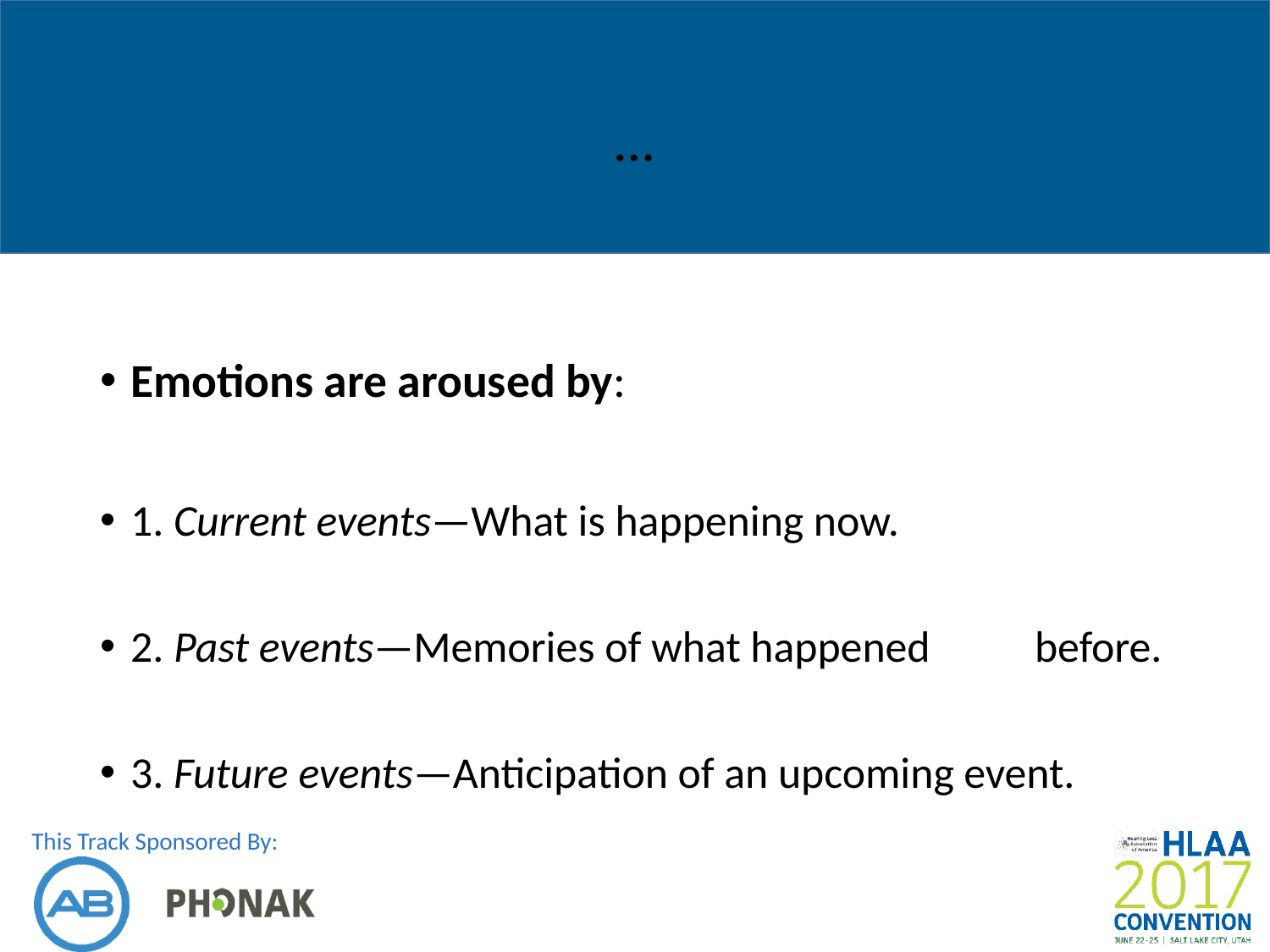

# …

Emotions are aroused by:

1. Current events—What is happening now.

2. Past events—Memories of what happened  		before.

3. Future events—Anticipation of an upcoming event.